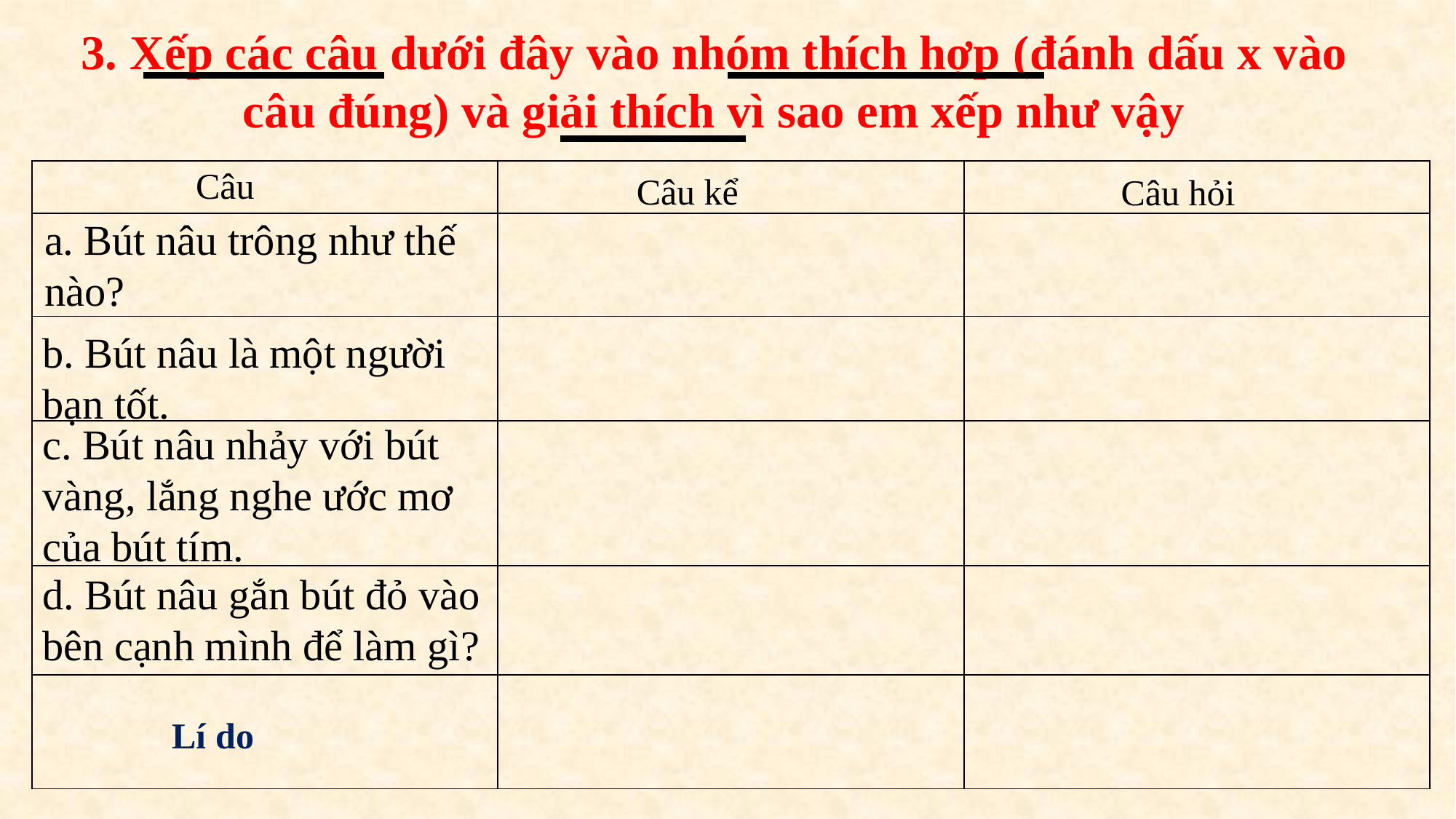

3. Xếp các câu dưới đây vào nhóm thích hợp (đánh dấu x vào câu đúng) và giải thích vì sao em xếp như vậy
Câu
|  |  |  |
| --- | --- | --- |
|  |  |  |
|  |  |  |
|  |  |  |
|  |  |  |
|  |  |  |
Câu kể
Câu hỏi
a. Bút nâu trông như thế nào?
b. Bút nâu là một người
bạn tốt.
c. Bút nâu nhảy với bút vàng, lắng nghe ước mơ của bút tím.
d. Bút nâu gắn bút đỏ vào bên cạnh mình để làm gì?
Lí do